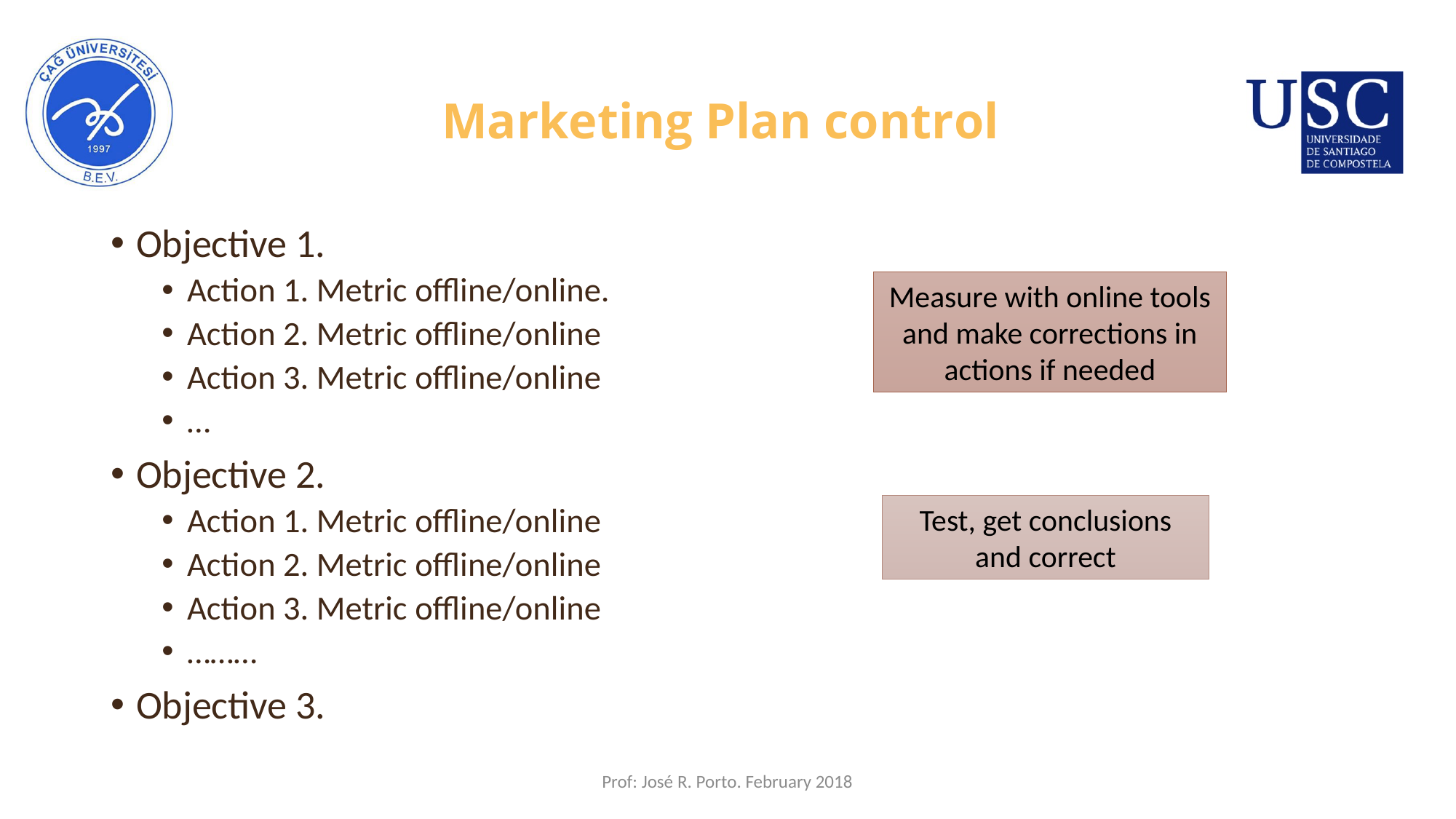

93
# Marketing Plan control
Objective 1.
Action 1. Metric offline/online.
Action 2. Metric offline/online
Action 3. Metric offline/online
…
Objective 2.
Action 1. Metric offline/online
Action 2. Metric offline/online
Action 3. Metric offline/online
………
Objective 3.
Measure with online tools and make corrections in actions if needed
Test, get conclusions and correct
Prof: José R. Porto. February 2018